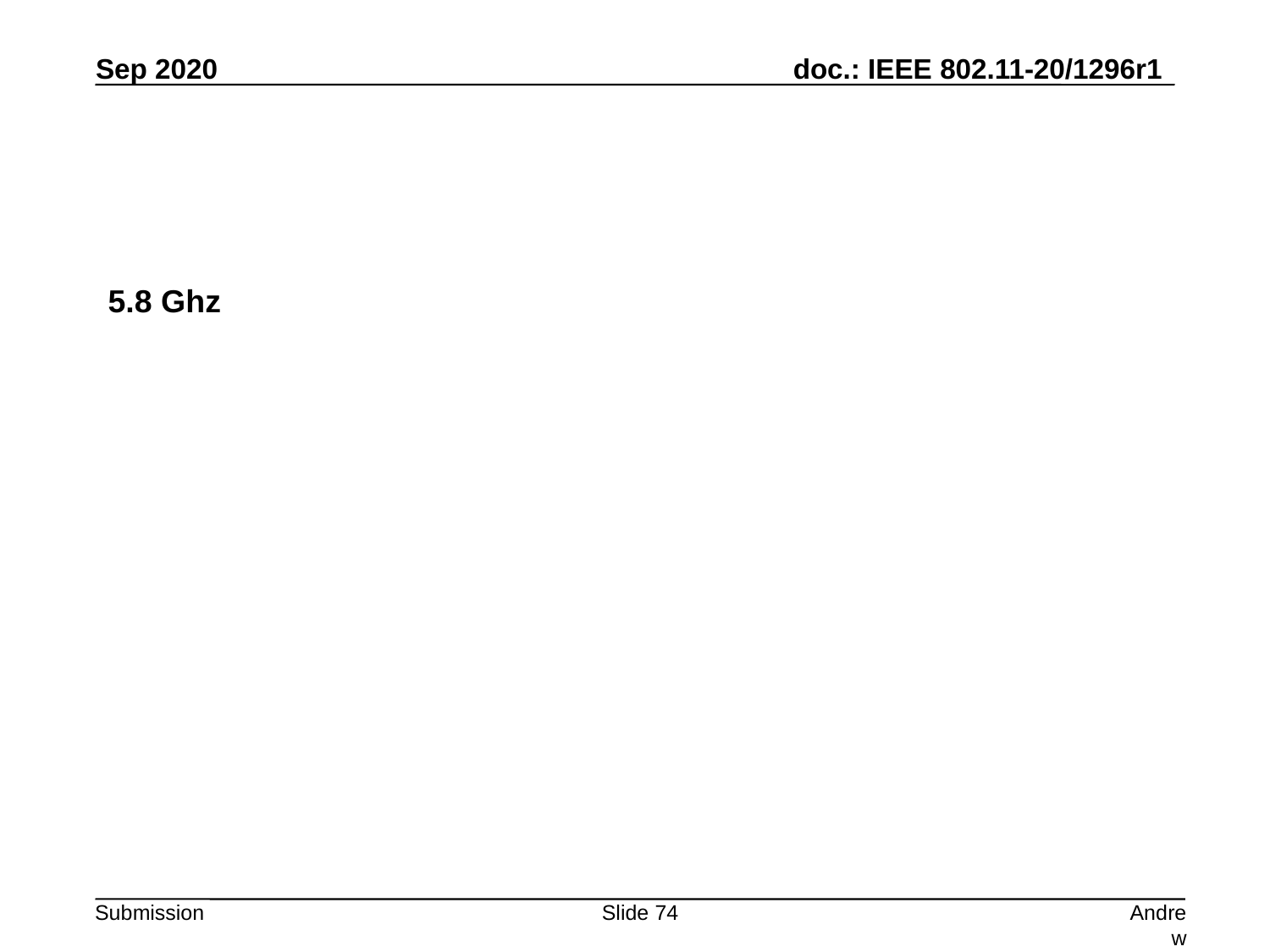

#
5.8 Ghz
Slide 74
Andrew Myles, Cisco